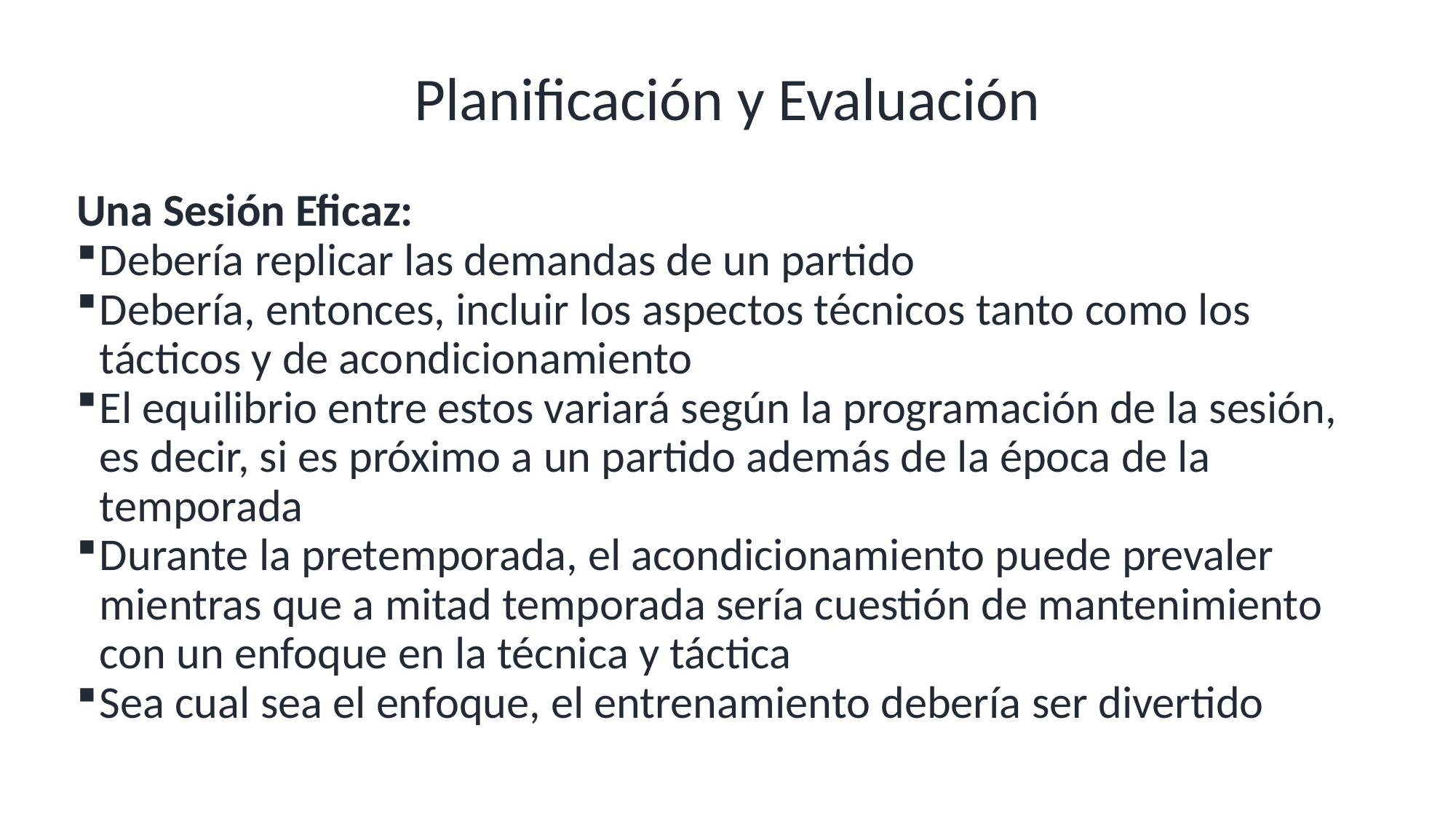

# Planificación y Evaluación
Una Sesión Eficaz:
Debería replicar las demandas de un partido
Debería, entonces, incluir los aspectos técnicos tanto como los tácticos y de acondicionamiento
El equilibrio entre estos variará según la programación de la sesión, es decir, si es próximo a un partido además de la época de la temporada
Durante la pretemporada, el acondicionamiento puede prevaler mientras que a mitad temporada sería cuestión de mantenimiento con un enfoque en la técnica y táctica
Sea cual sea el enfoque, el entrenamiento debería ser divertido